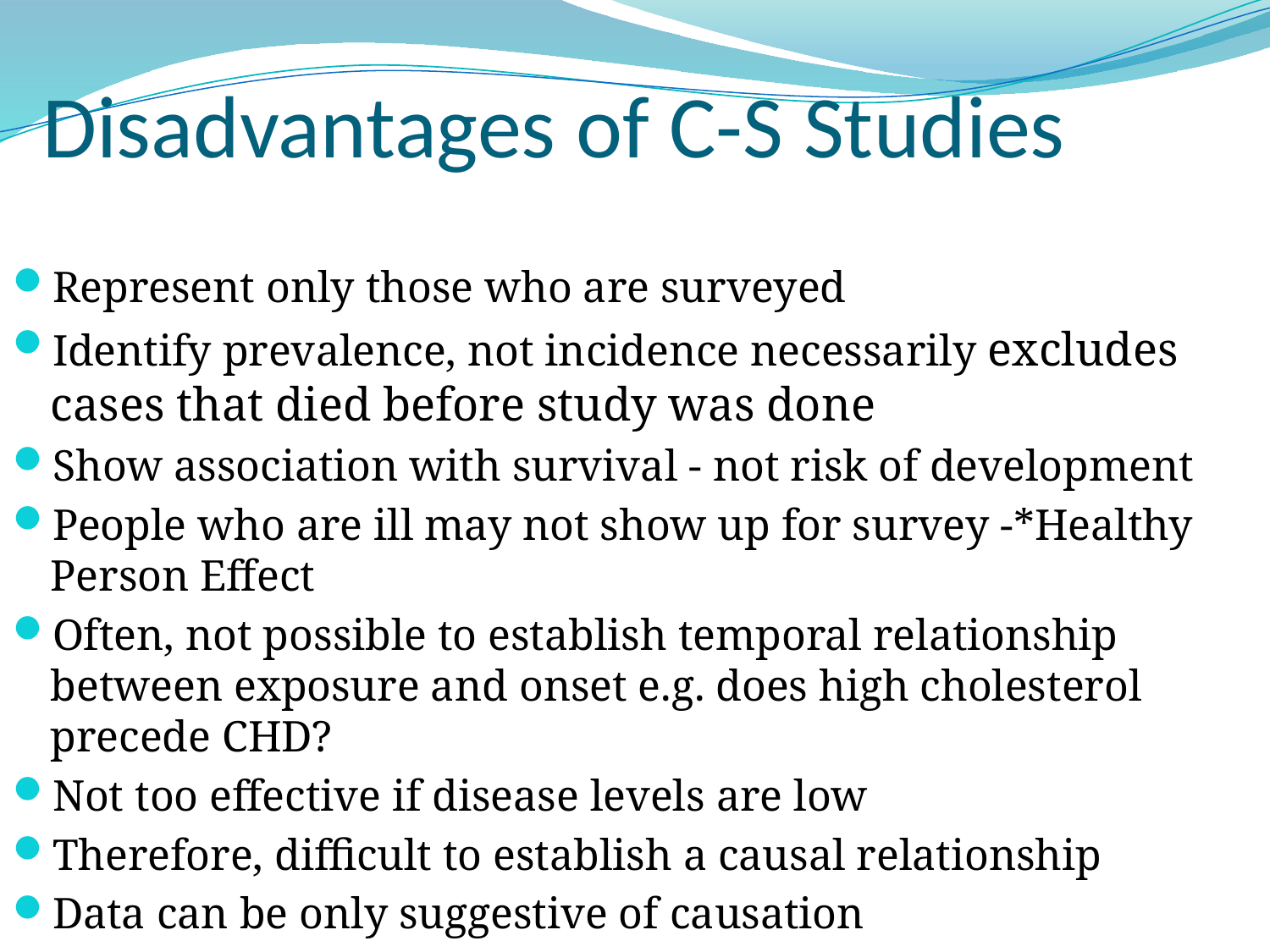

# Disadvantages of C-S Studies
Represent only those who are surveyed
Identify prevalence, not incidence necessarily excludes cases that died before study was done
Show association with survival - not risk of development
People who are ill may not show up for survey -*Healthy Person Effect
Often, not possible to establish temporal relationship between exposure and onset e.g. does high cholesterol precede CHD?
Not too effective if disease levels are low
Therefore, difficult to establish a causal relationship
Data can be only suggestive of causation